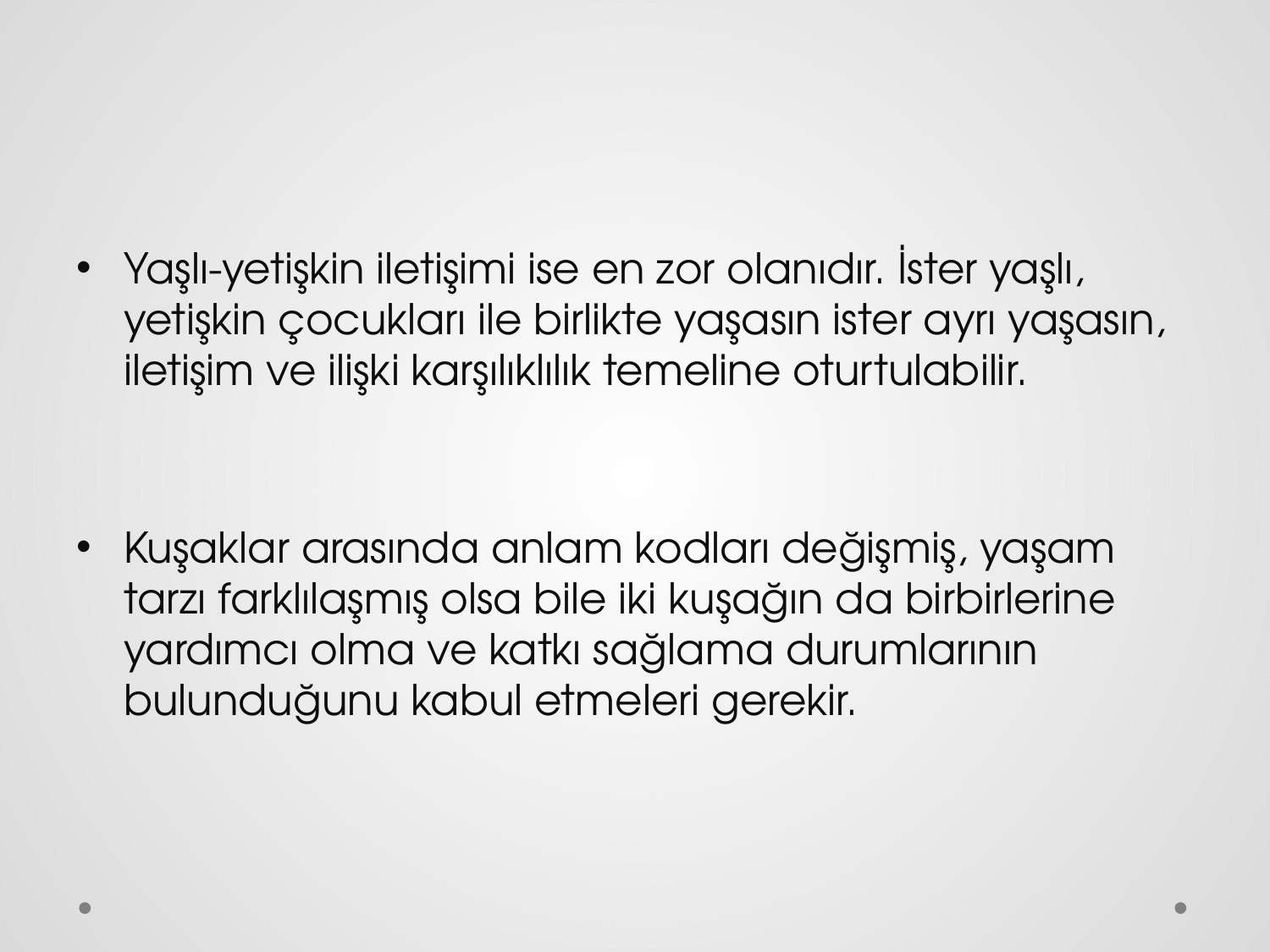

Yaşlı-yetişkin iletişimi ise en zor olanıdır. İster yaşlı, yetişkin çocukları ile birlikte yaşasın ister ayrı yaşasın, iletişim ve ilişki karşılıklılık temeline oturtulabilir.

Kuşaklar arasında anlam kodları değişmiş, yaşam tarzı farklılaşmış olsa bile iki kuşağın da birbirlerine yardımcı olma ve katkı sağlama durumlarının bulunduğunu kabul etmeleri gerekir.